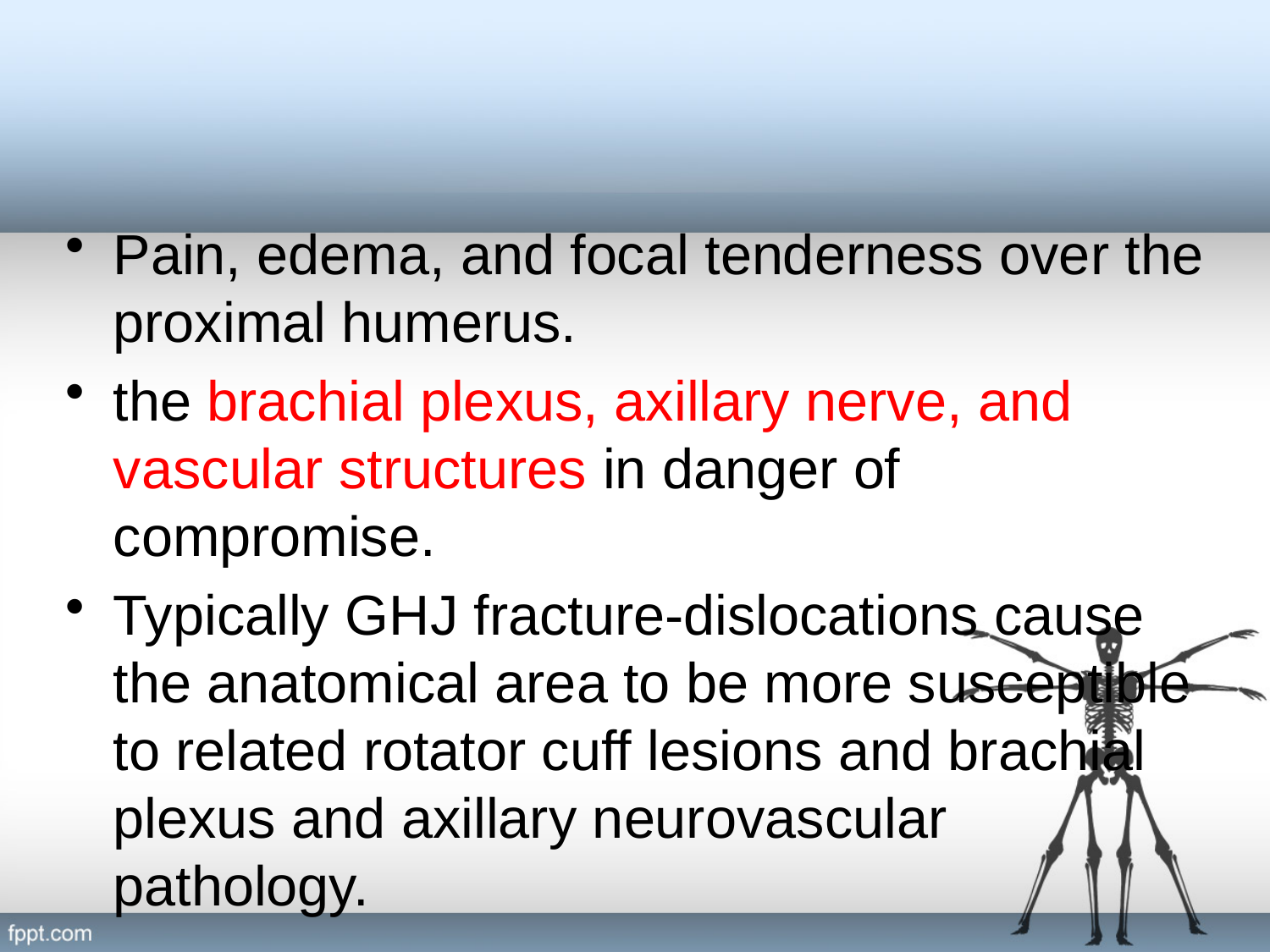

#
Pain, edema, and focal tenderness over the proximal humerus.
the brachial plexus, axillary nerve, and vascular structures in danger of compromise.
Typically GHJ fracture-dislocations cause the anatomical area to be more susceptible to related rotator cuff lesions and brachial plexus and axillary neurovascular pathology.